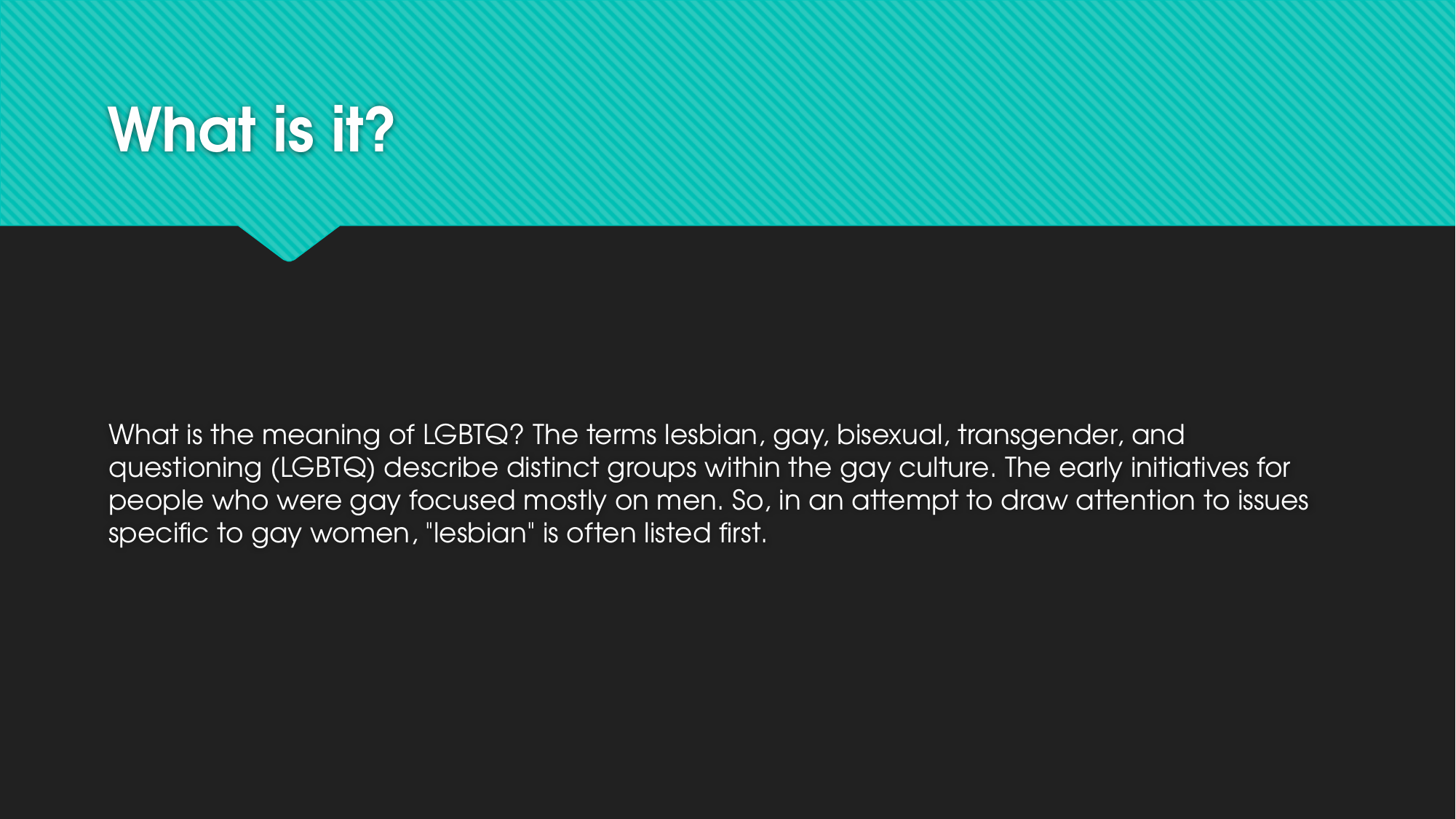

# What is it?
What is the meaning of LGBTQ? The terms lesbian, gay, bisexual, transgender, and questioning (LGBTQ) describe distinct groups within the gay culture. The early initiatives for people who were gay focused mostly on men. So, in an attempt to draw attention to issues specific to gay women, "lesbian" is often listed first.